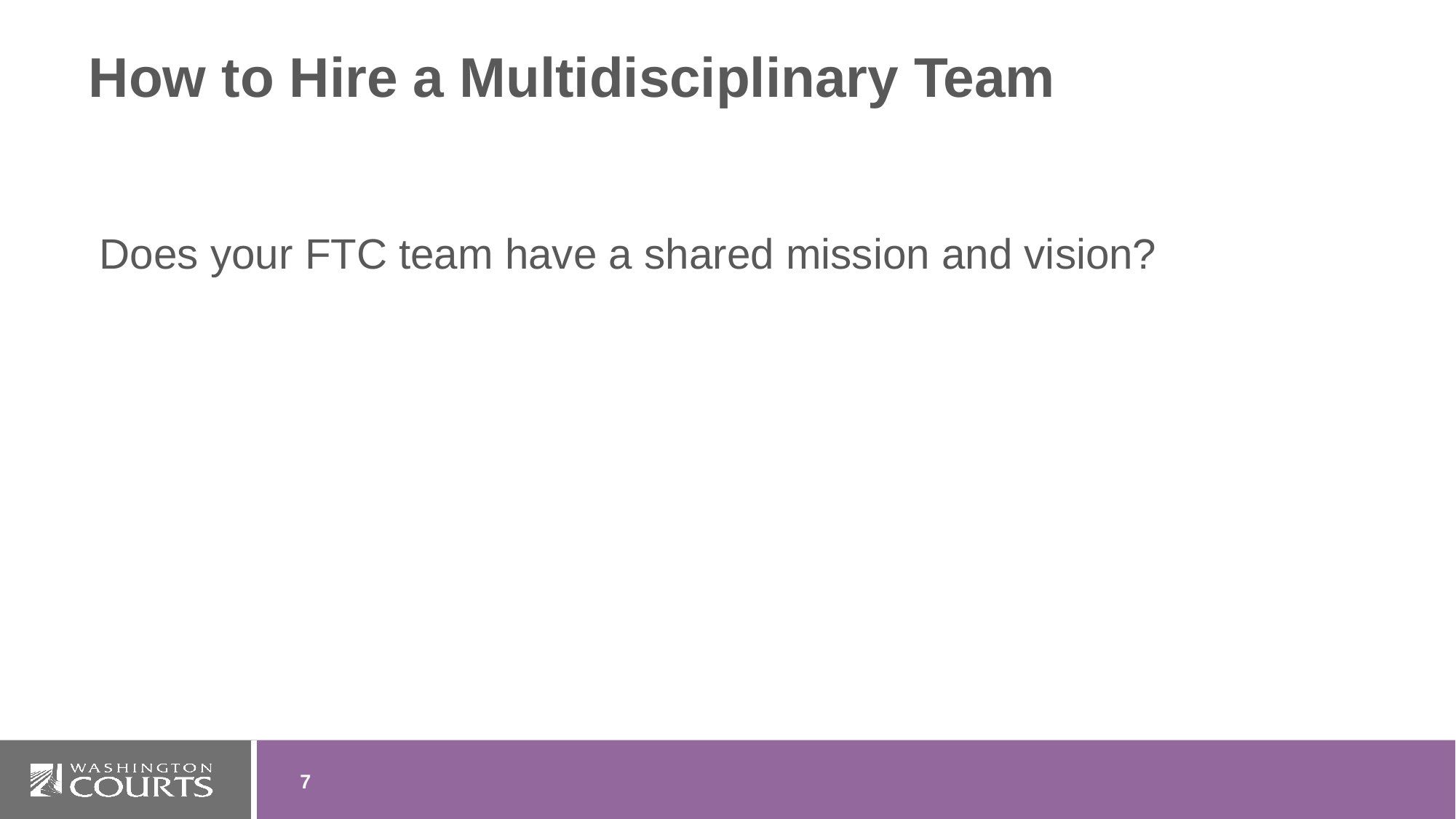

# How to Hire a Multidisciplinary Team
Does your FTC team have a shared mission and vision?